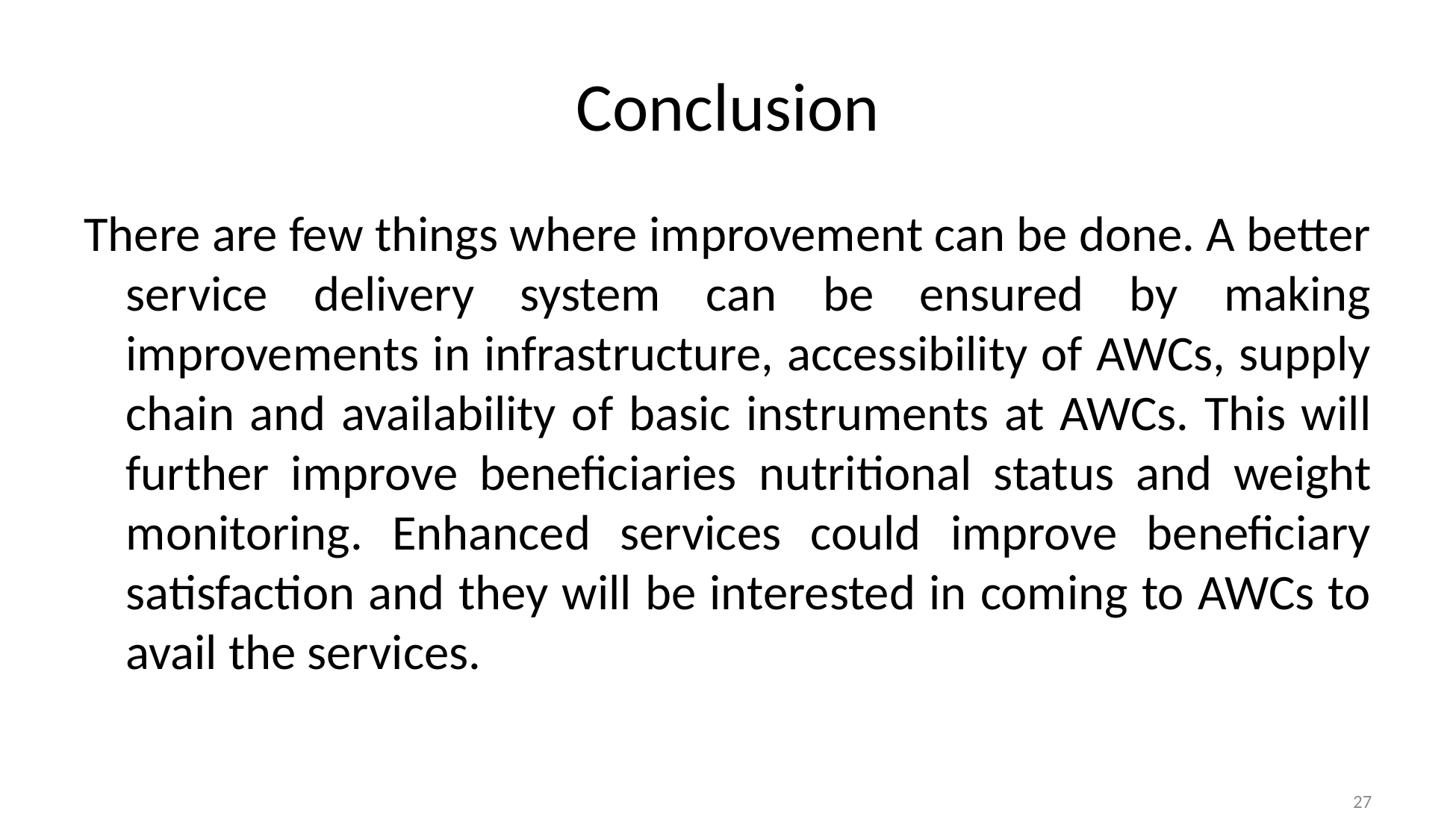

# Conclusion
There are few things where improvement can be done. A better service delivery system can be ensured by making improvements in infrastructure, accessibility of AWCs, supply chain and availability of basic instruments at AWCs. This will further improve beneficiaries nutritional status and weight monitoring. Enhanced services could improve beneficiary satisfaction and they will be interested in coming to AWCs to avail the services.
27